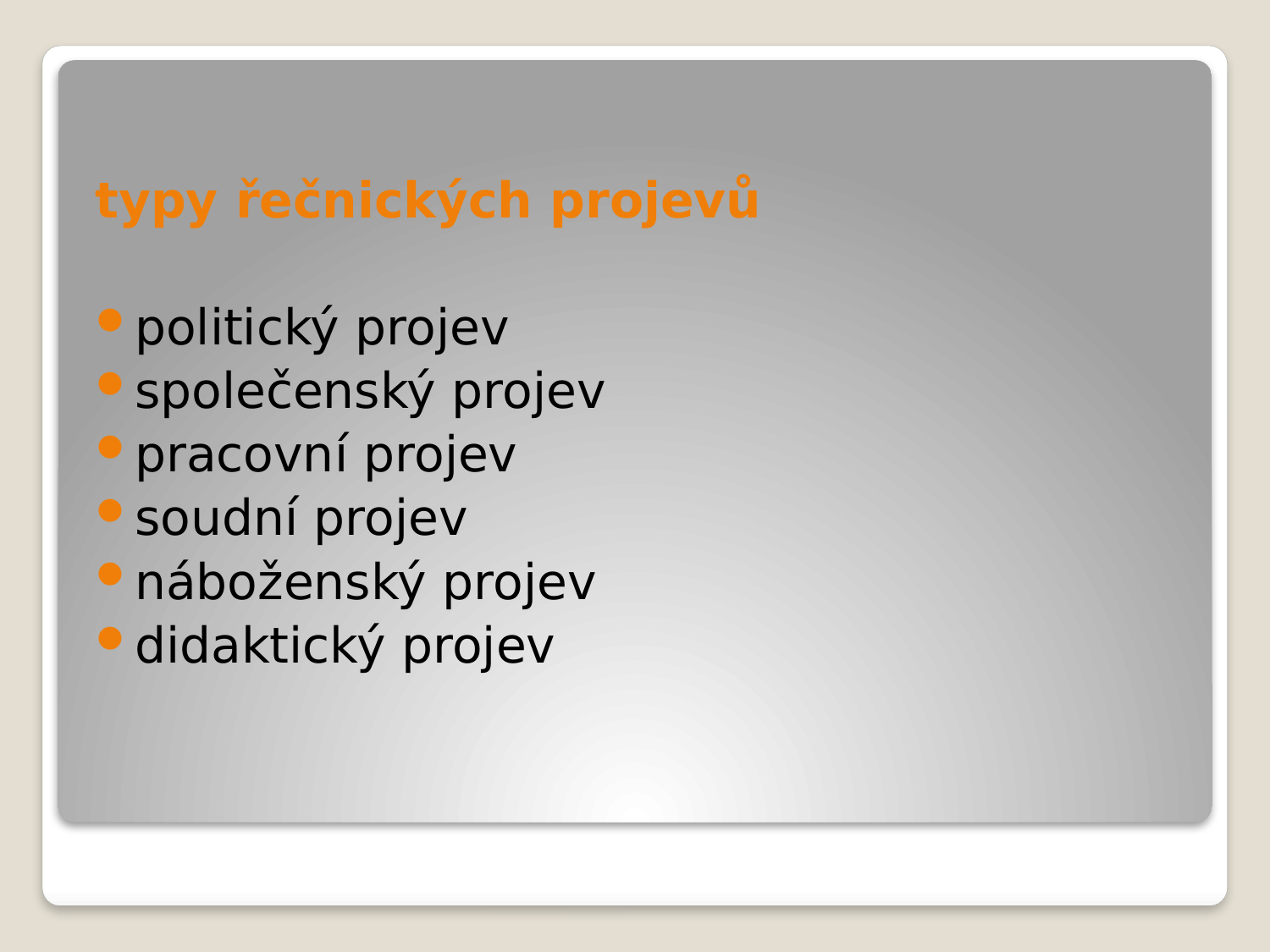

typy řečnických projevů

politický projev
společenský projev
pracovní projev
soudní projev
náboženský projev
didaktický projev

#